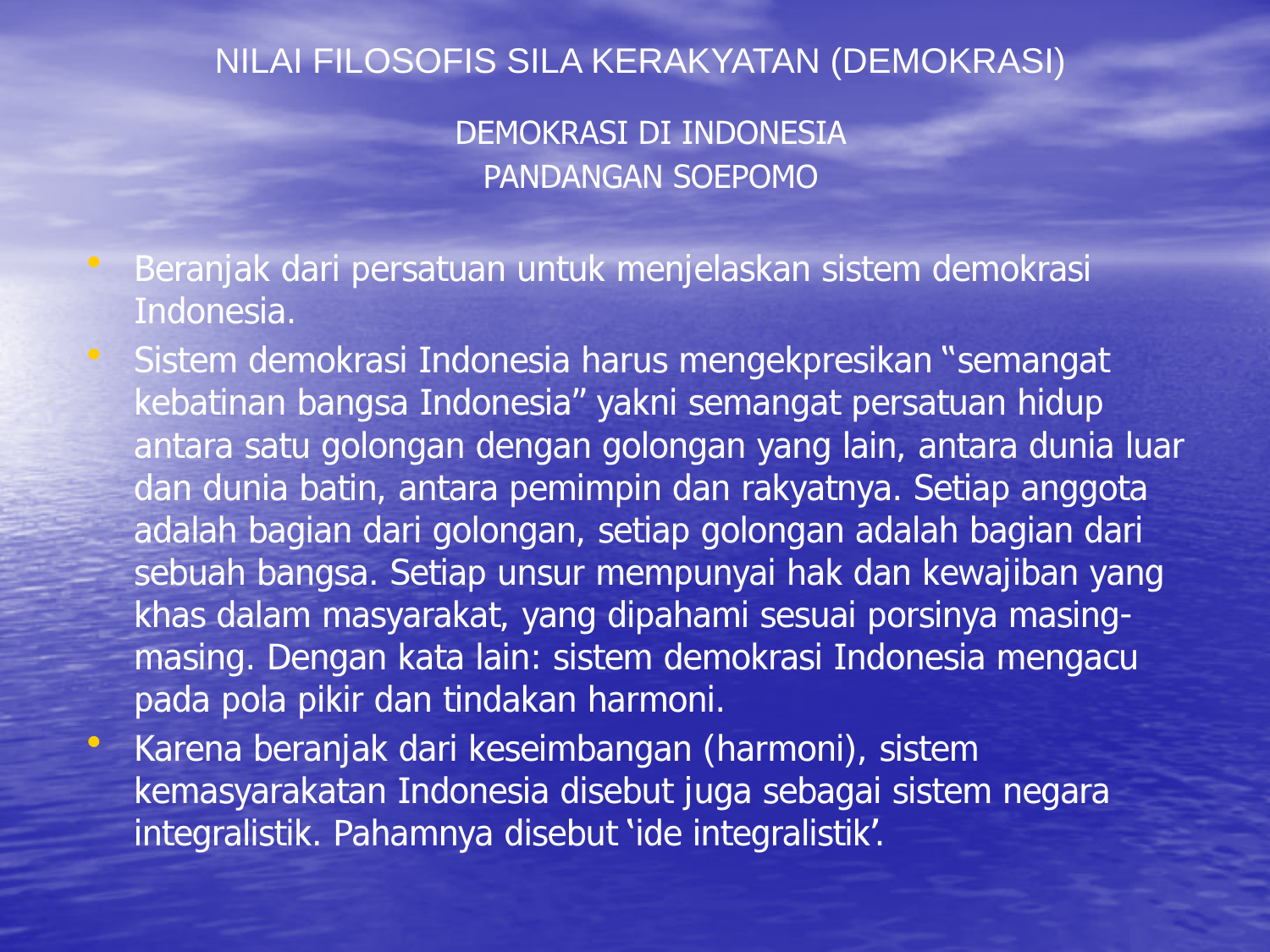

NILAI FILOSOFIS SILA KERAKYATAN (DEMOKRASI)
DEMOKRASI DI INDONESIA
PANDANGAN SOEPOMO

Beranjak dari persatuan untuk menjelaskan sistem demokrasi Indonesia.
Sistem demokrasi Indonesia harus mengekpresikan “semangat kebatinan bangsa Indonesia” yakni semangat persatuan hidup antara satu golongan dengan golongan yang lain, antara dunia luar dan dunia batin, antara pemimpin dan rakyatnya. Setiap anggota adalah bagian dari golongan, setiap golongan adalah bagian dari sebuah bangsa. Setiap unsur mempunyai hak dan kewajiban yang khas dalam masyarakat, yang dipahami sesuai porsinya masing-masing. Dengan kata lain: sistem demokrasi Indonesia mengacu pada pola pikir dan tindakan harmoni.
Karena beranjak dari keseimbangan (harmoni), sistem kemasyarakatan Indonesia disebut juga sebagai sistem negara integralistik. Pahamnya disebut ‘ide integralistik’.